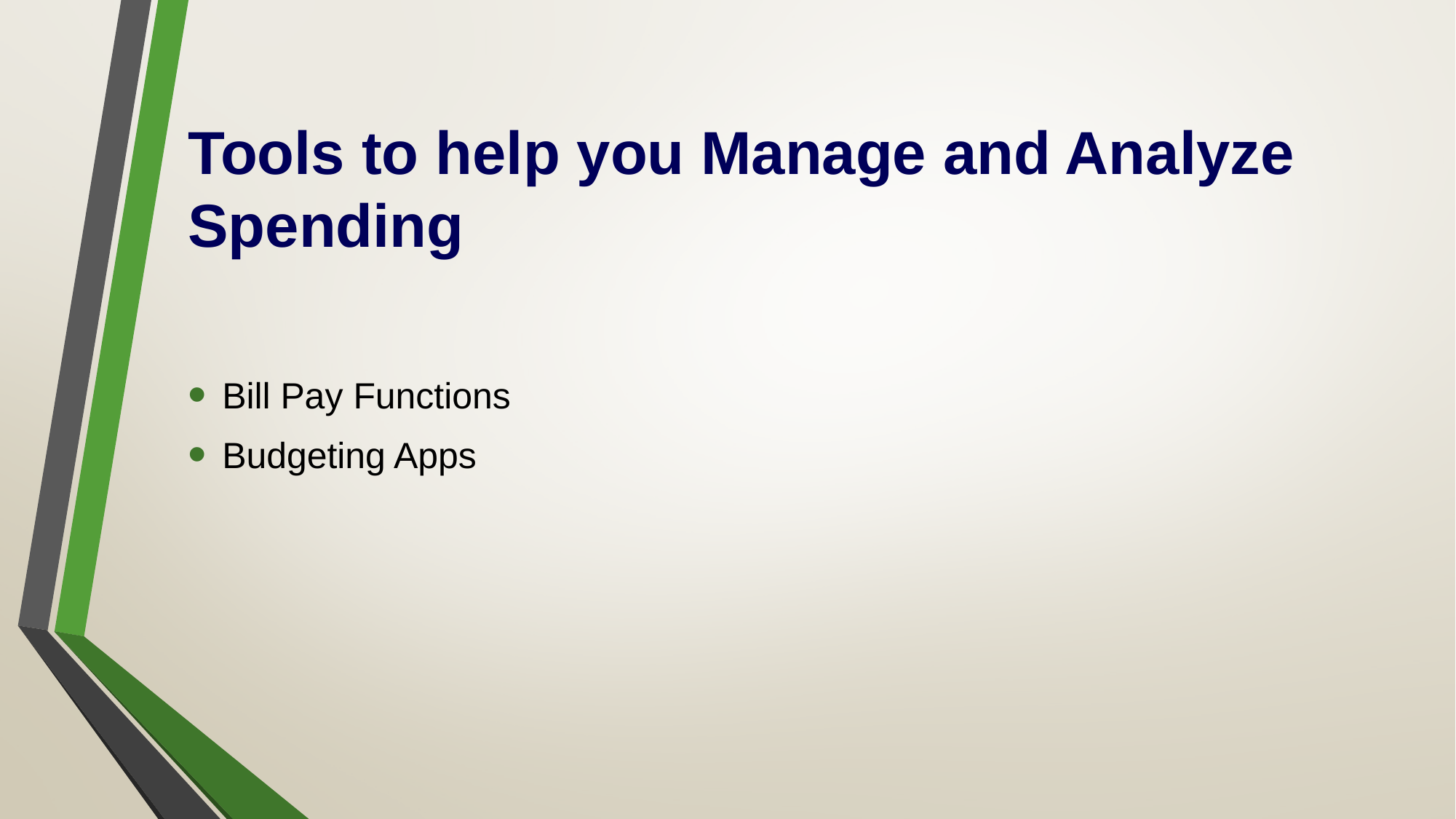

# Tools to help you Manage and Analyze Spending
Bill Pay Functions
Budgeting Apps